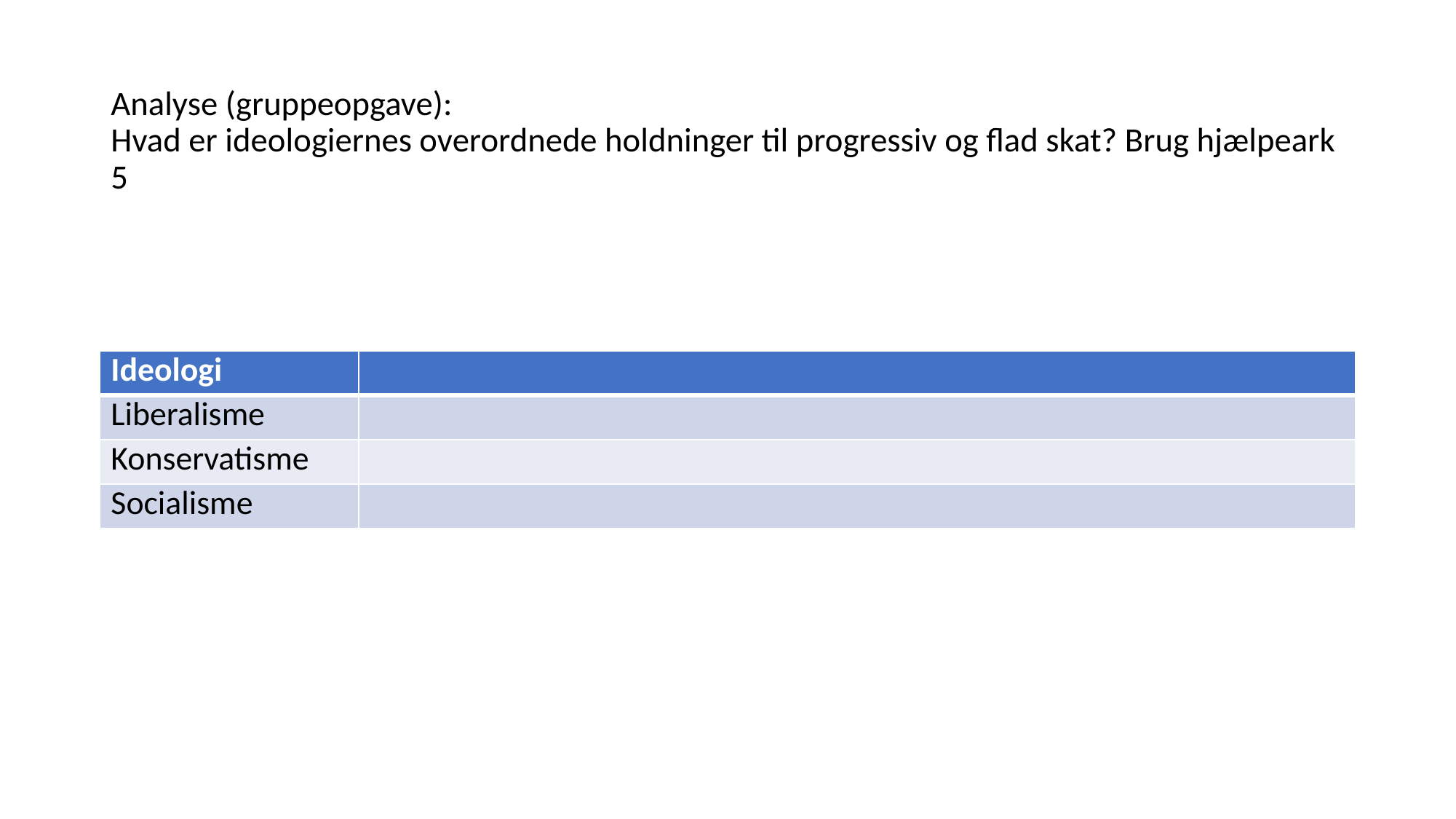

# Analyse (gruppeopgave): Hvad er ideologiernes overordnede holdninger til progressiv og flad skat? Brug hjælpeark 5
| Ideologi |  |
| --- | --- |
| Liberalisme |  |
| Konservatisme |  |
| Socialisme |  |